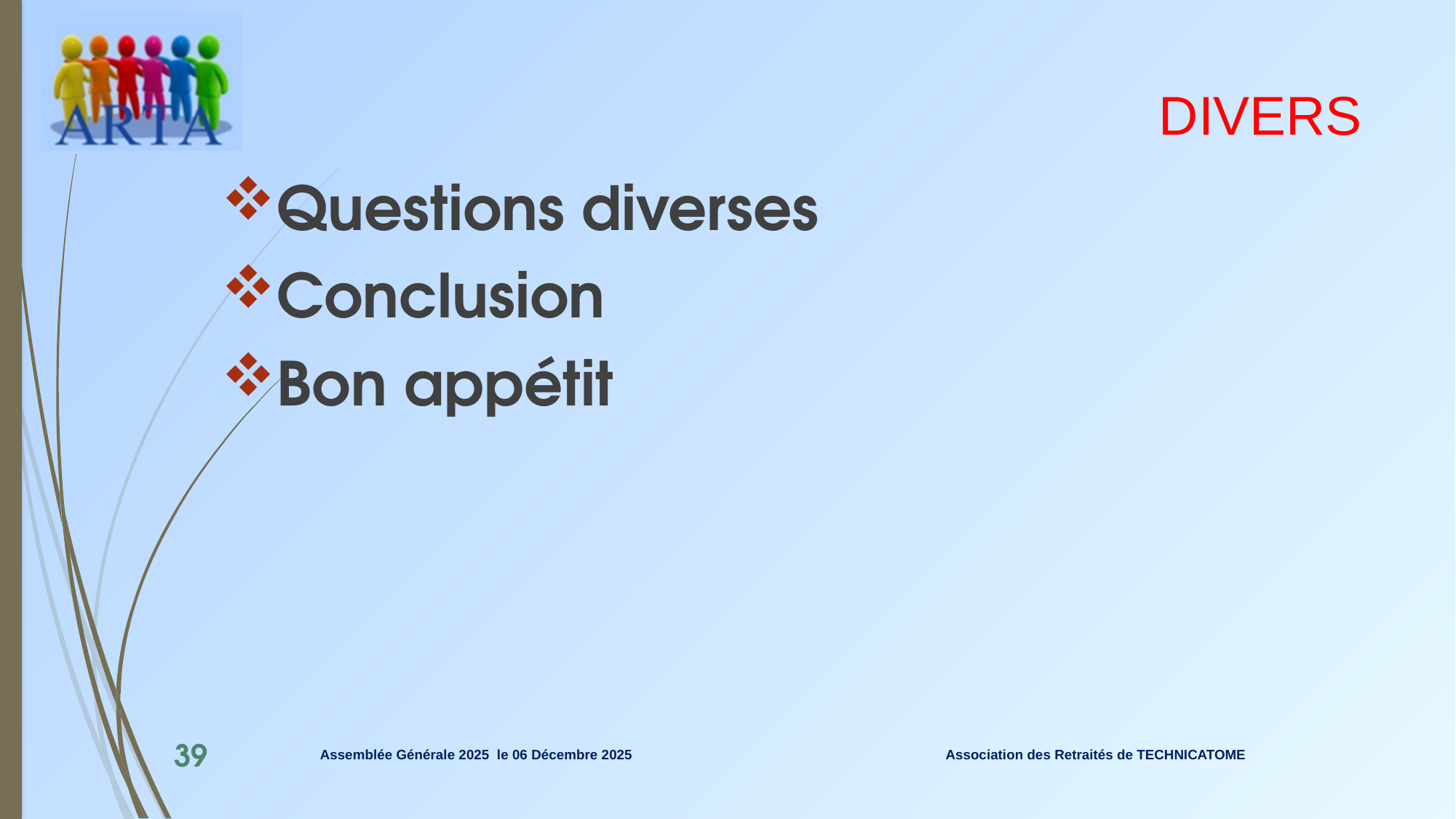

# DIVERS
Questions diverses
Conclusion
Bon appétit

Association des Retraités de TECHNICATOME
39
Assemblée Générale 2025  le 06 Décembre 2025